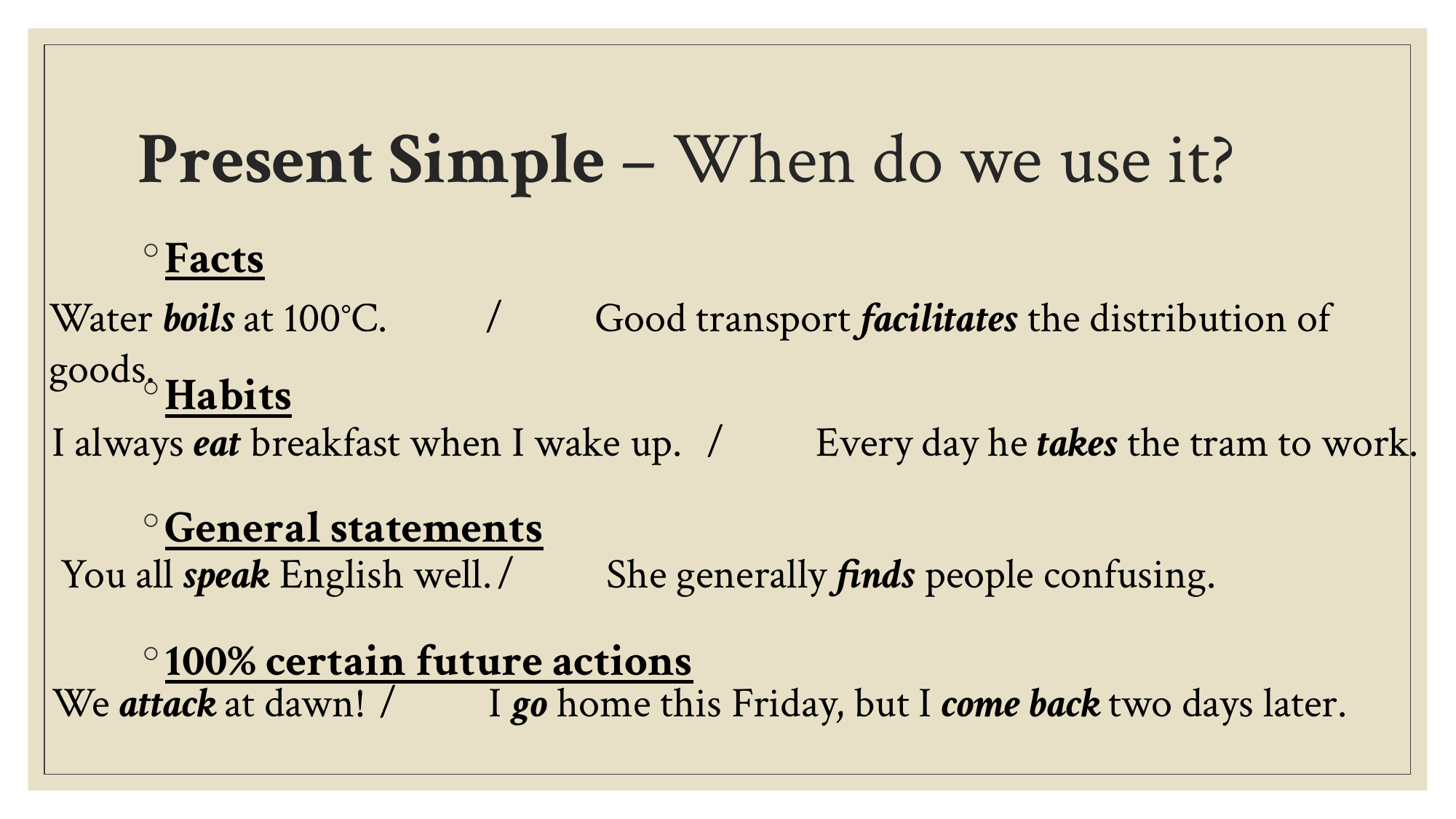

# Present Simple – When do we use it?
Facts

Habits

General statements

100% certain future actions
Water boils at 100°C.	/	Good transport facilitates the distribution of goods.
I always eat breakfast when I wake up.	/	Every day he takes the tram to work.
You all speak English well.	/	She generally finds people confusing.
We attack at dawn!	/	I go home this Friday, but I come back two days later.